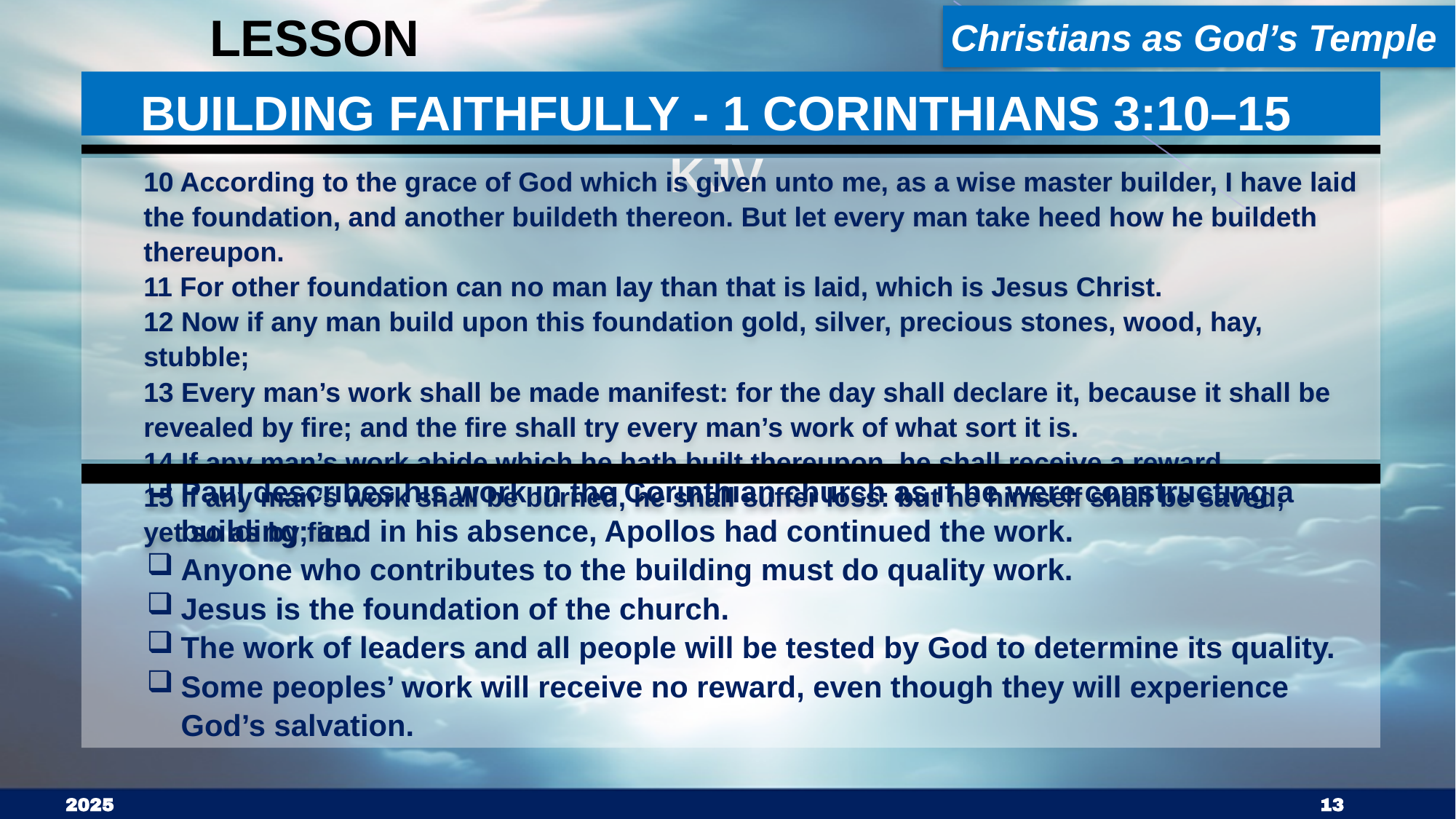

LESSON OVERVIEW

Christians as God’s Temple

Building Faithfully - 1 Corinthians 3:10–15 KJV

10 According to the grace of God which is given unto me, as a wise master builder, I have laid the foundation, and another buildeth thereon. But let every man take heed how he buildeth thereupon.
11 For other foundation can no man lay than that is laid, which is Jesus Christ.
12 Now if any man build upon this foundation gold, silver, precious stones, wood, hay, stubble;
13 Every man’s work shall be made manifest: for the day shall declare it, because it shall be revealed by fire; and the fire shall try every man’s work of what sort it is.
14 If any man’s work abide which he hath built thereupon, he shall receive a reward.
15 If any man’s work shall be burned, he shall suffer loss: but he himself shall be saved; yet so as by fire.

Paul describes his work in the Corinthian church as if he were constructing a building; and in his absence, Apollos had continued the work.
Anyone who contributes to the building must do quality work.
Jesus is the foundation of the church.
The work of leaders and all people will be tested by God to determine its quality.
Some peoples’ work will receive no reward, even though they will experience God’s salvation.
2025
13